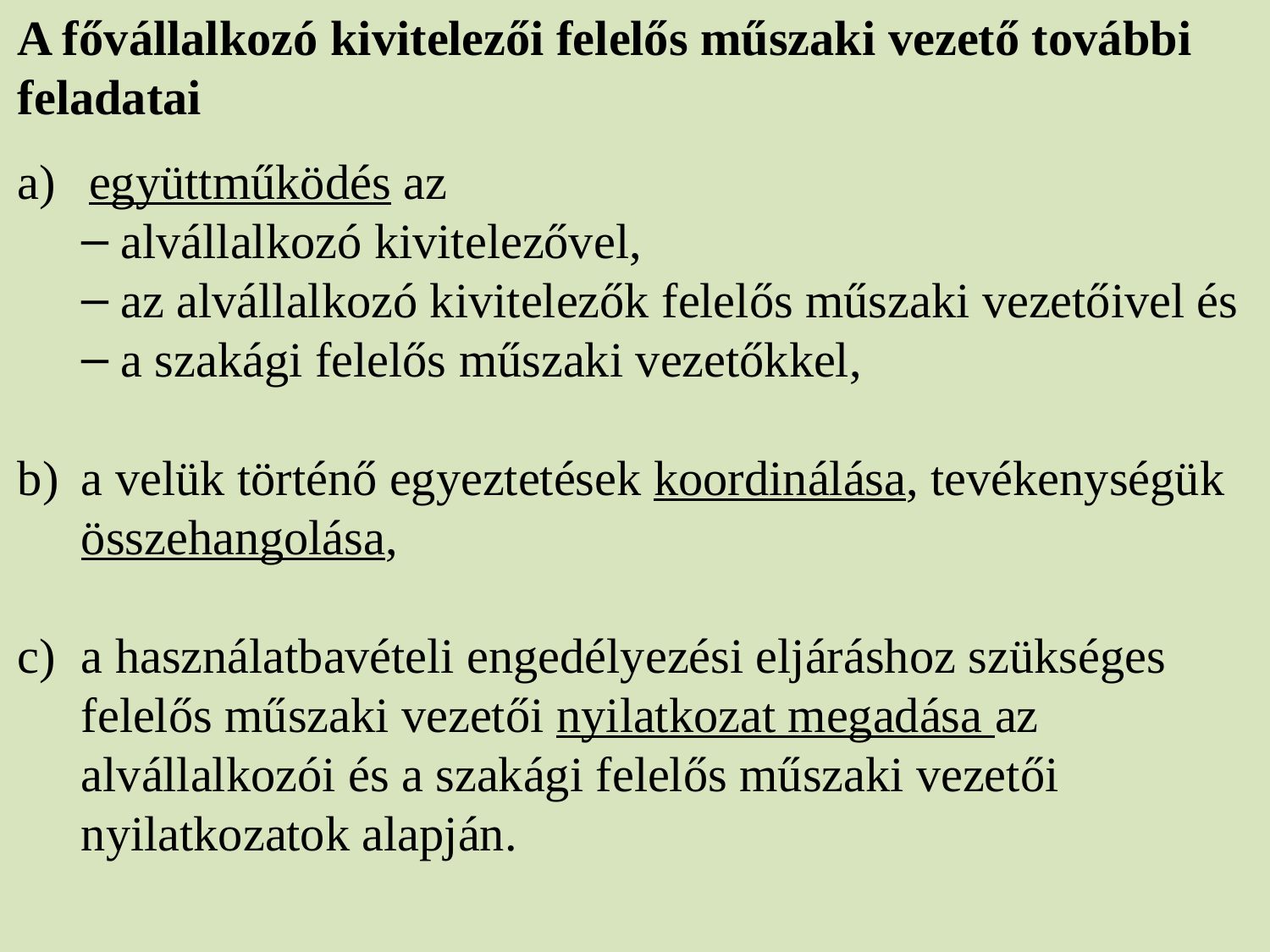

A fővállalkozó kivitelezői felelős műszaki vezető további feladatai

együttműködés az
alvállalkozó kivitelezővel,
az alvállalkozó kivitelezők felelős műszaki vezetőivel és
a szakági felelős műszaki vezetőkkel,

a velük történő egyeztetések koordinálása, tevékenységük összehangolása,

a használatbavételi engedélyezési eljáráshoz szükséges felelős műszaki vezetői nyilatkozat megadása az alvállalkozói és a szakági felelős műszaki vezetői nyilatkozatok alapján.